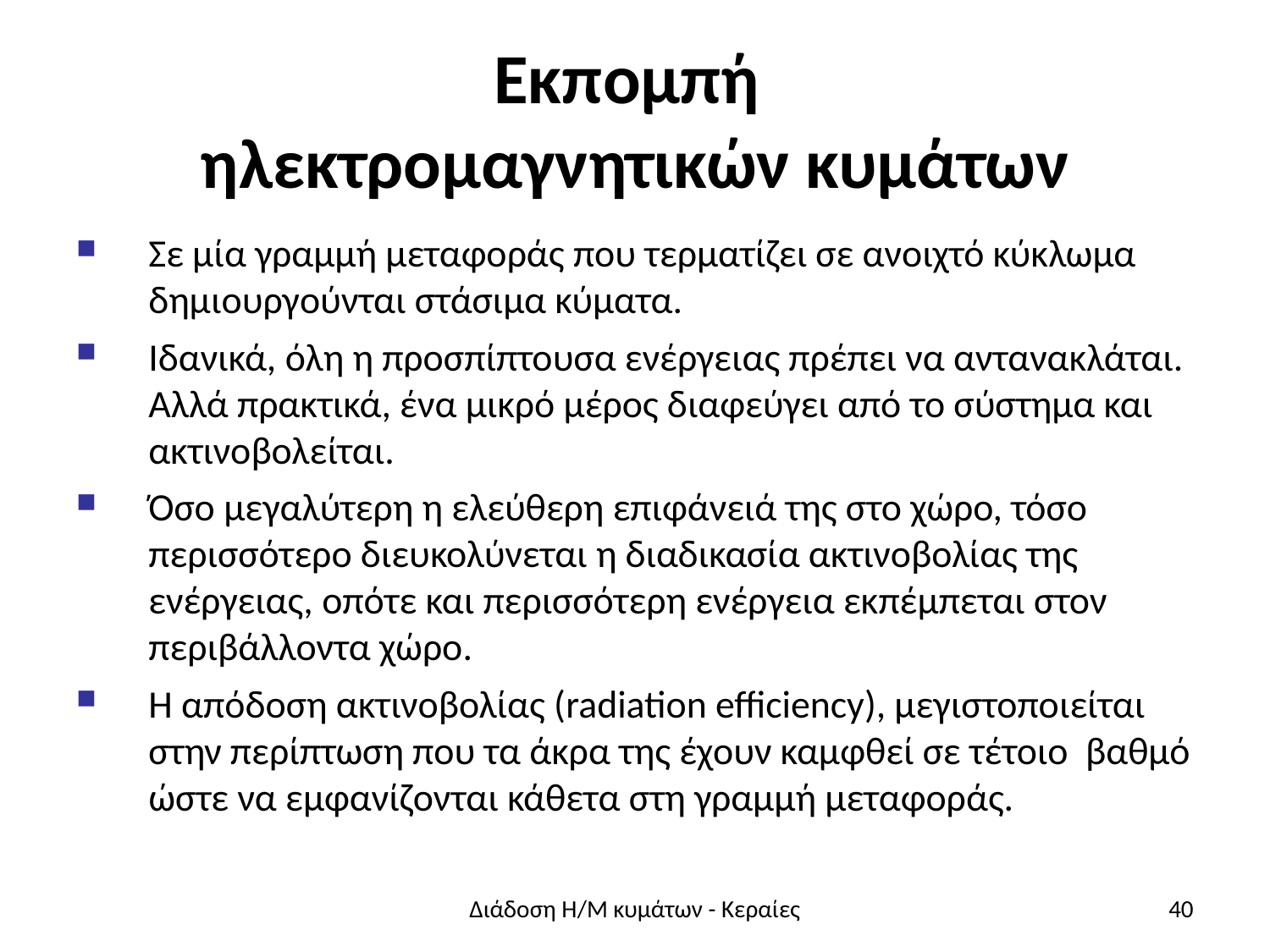

# Εκπομπή ηλεκτρομαγνητικών κυμάτων
Σε μία γραμμή μεταφοράς που τερματίζει σε ανοιχτό κύκλωμα δημιουργούνται στάσιμα κύματα.
Ιδανικά, όλη η προσπίπτουσα ενέργειας πρέπει να αντανακλάται. Αλλά πρακτικά, ένα μικρό μέρος διαφεύγει από το σύστημα και ακτινοβολείται.
Όσο μεγαλύτερη η ελεύθερη επιφάνειά της στο χώρο, τόσο  περισσότερο διευκολύνεται η διαδικασία ακτινοβολίας της  ενέργειας, οπότε και περισσότερη ενέργεια εκπέμπεται στον περιβάλλοντα χώρο.
Η απόδοση ακτινοβολίας (radiation efficiency), μεγιστοποιείται στην περίπτωση που τα άκρα της έχουν καμφθεί σε τέτοιο  βαθμό ώστε να εμφανίζονται κάθετα στη γραμμή μεταφοράς.
Διάδοση Η/Μ κυμάτων - Κεραίες
40